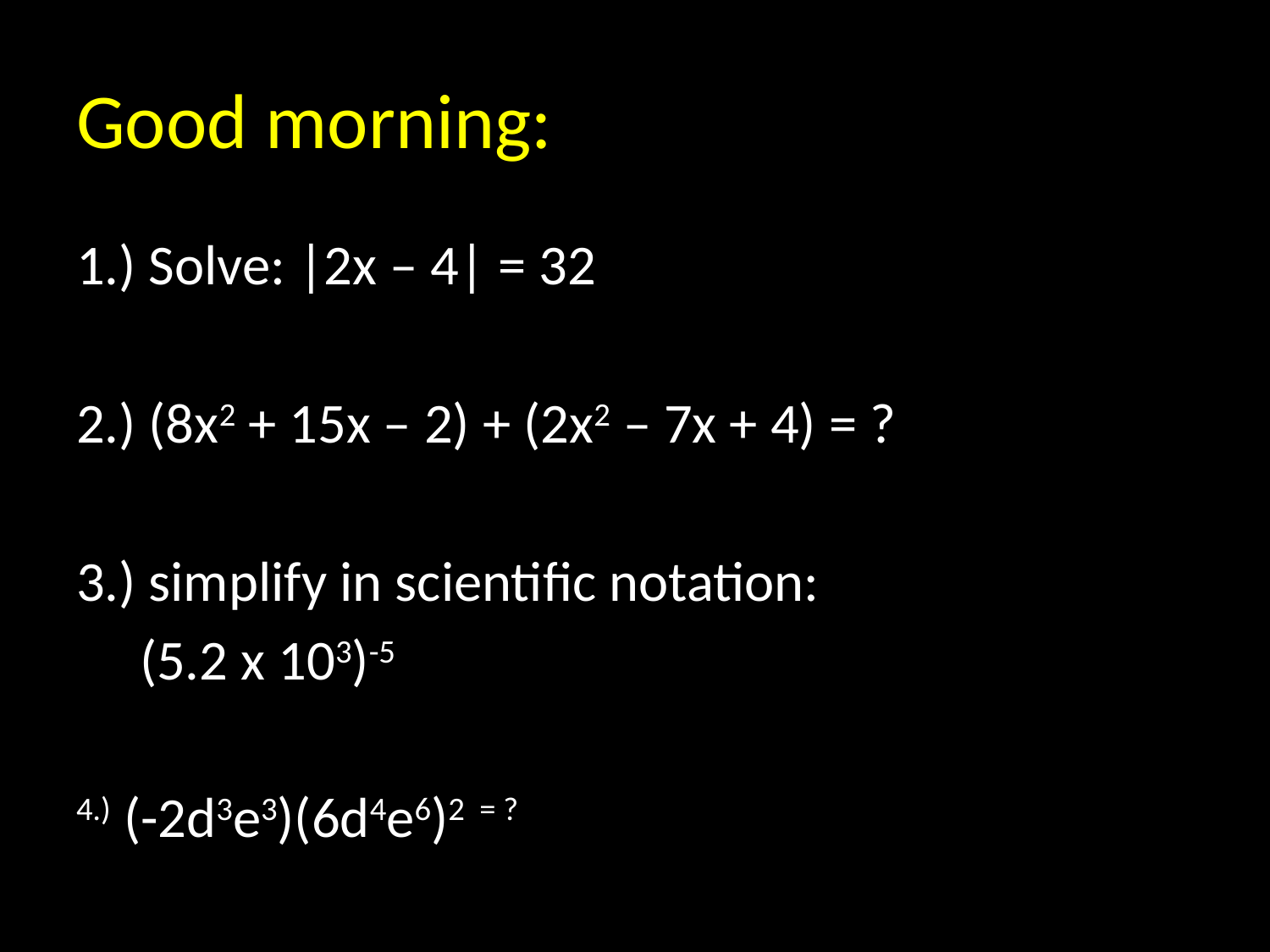

# Good morning:
1.) Solve: |2x – 4| = 32

2.) (8x2 + 15x – 2) + (2x2 – 7x + 4) = ?

3.) simplify in scientific notation:
     (5.2 x 103)-5

4.) (-2d3e3)(6d4e6)2  = ?